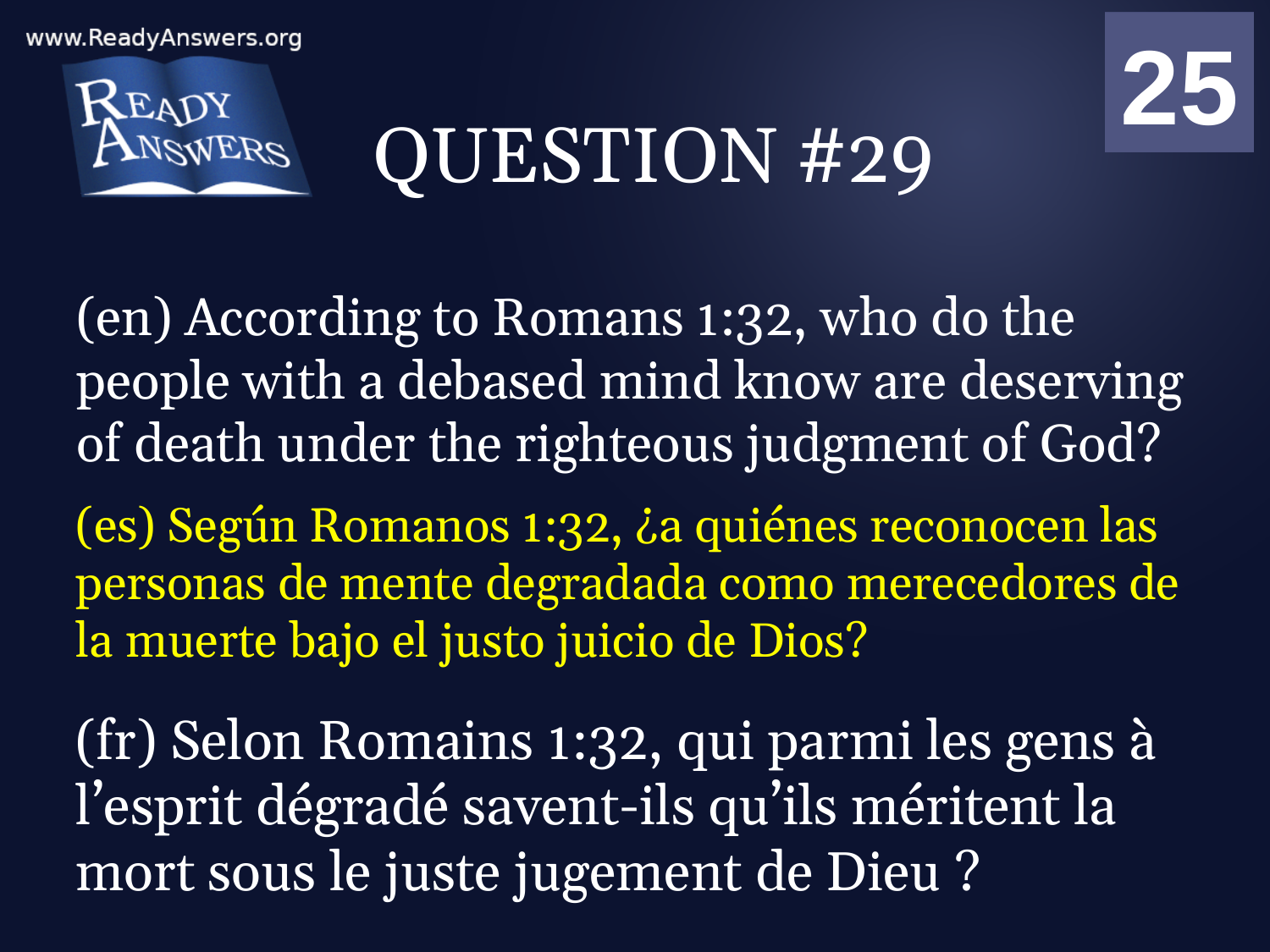

01
02
03
04
05
06
07
08
09
10
11
12
13
14
15
16
17
18
19
20
21
22
23
24
25
00
# QUESTION #29
(en) According to Romans 1:32, who do the people with a debased mind know are deserving of death under the righteous judgment of God?
(es) Según Romanos 1:32, ¿a quiénes reconocen las personas de mente degradada como merecedores de la muerte bajo el justo juicio de Dios?
(fr) Selon Romains 1:32, qui parmi les gens à l’esprit dégradé savent-ils qu’ils méritent la mort sous le juste jugement de Dieu ?